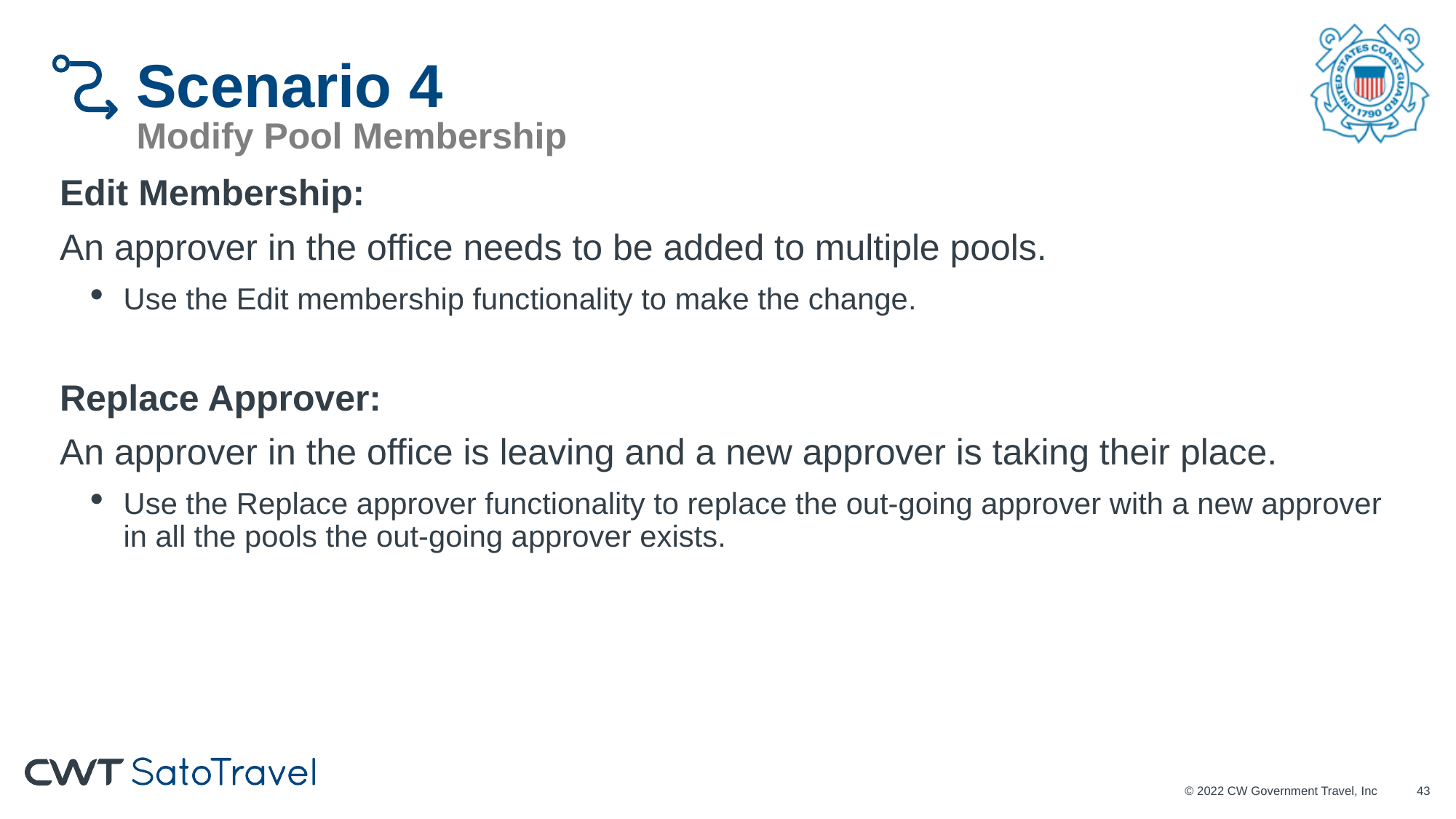

# Scenario 4 Modify Pool Membership
Edit Membership:
An approver in the office needs to be added to multiple pools.
Use the Edit membership functionality to make the change.

Replace Approver:
An approver in the office is leaving and a new approver is taking their place.
Use the Replace approver functionality to replace the out-going approver with a new approver in all the pools the out-going approver exists.
© 2022 CW Government Travel, Inc
43